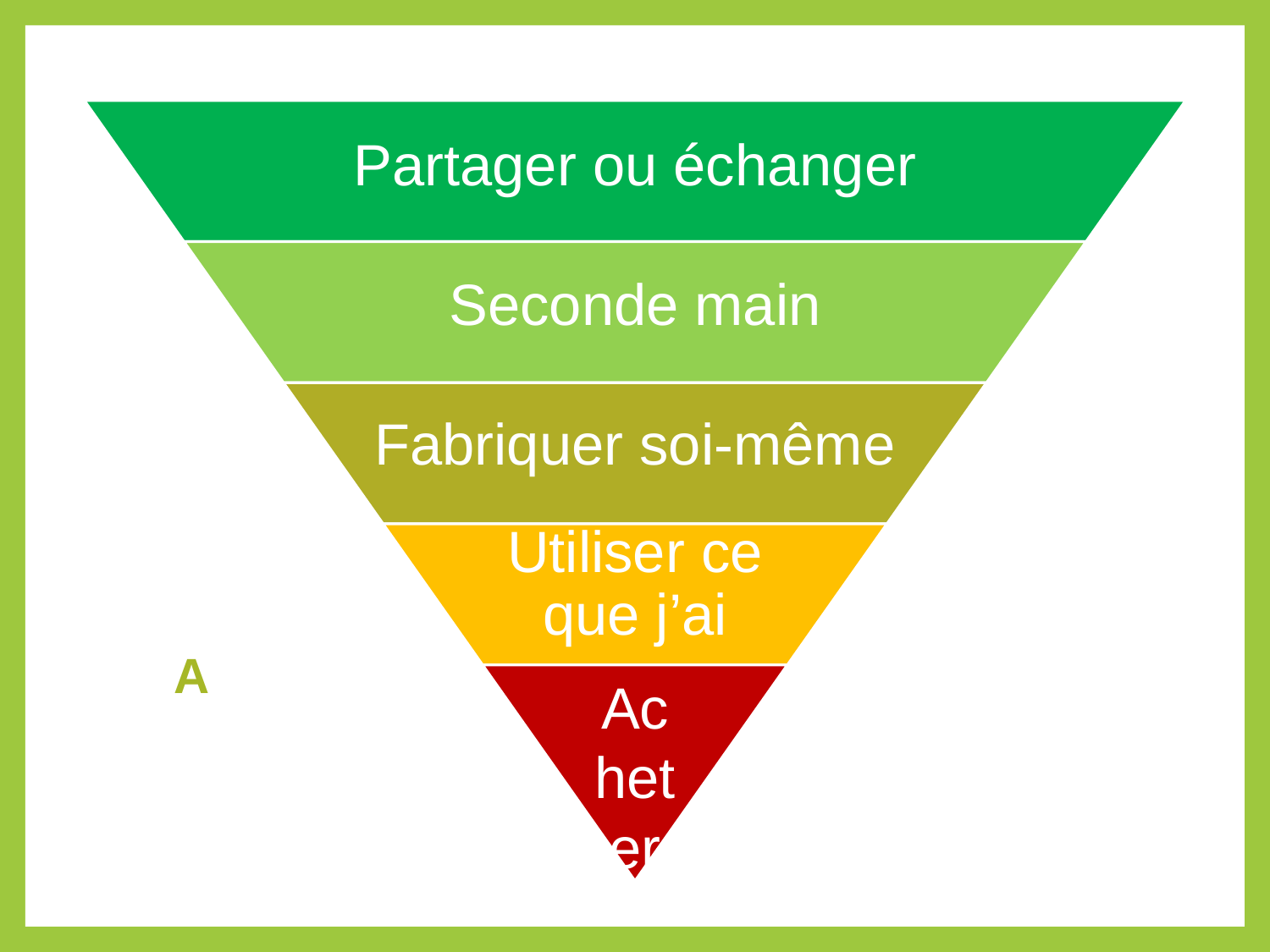

Partager ou échanger
Seconde main
Fabriquer soi-même
Utiliser ce que j’ai
Acheter
 A